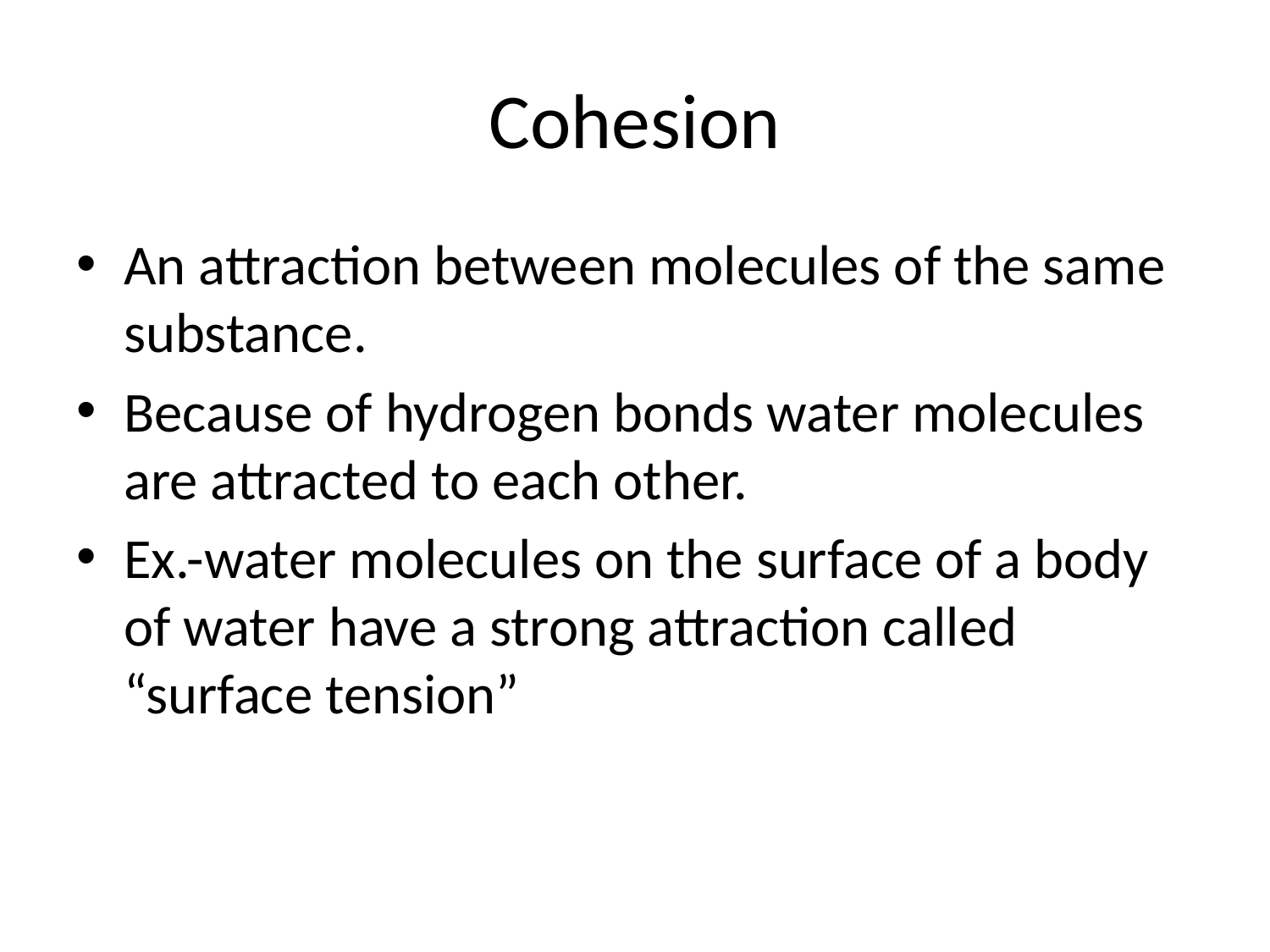

# Cohesion
An attraction between molecules of the same substance.
Because of hydrogen bonds water molecules are attracted to each other.
Ex.-water molecules on the surface of a body of water have a strong attraction called “surface tension”